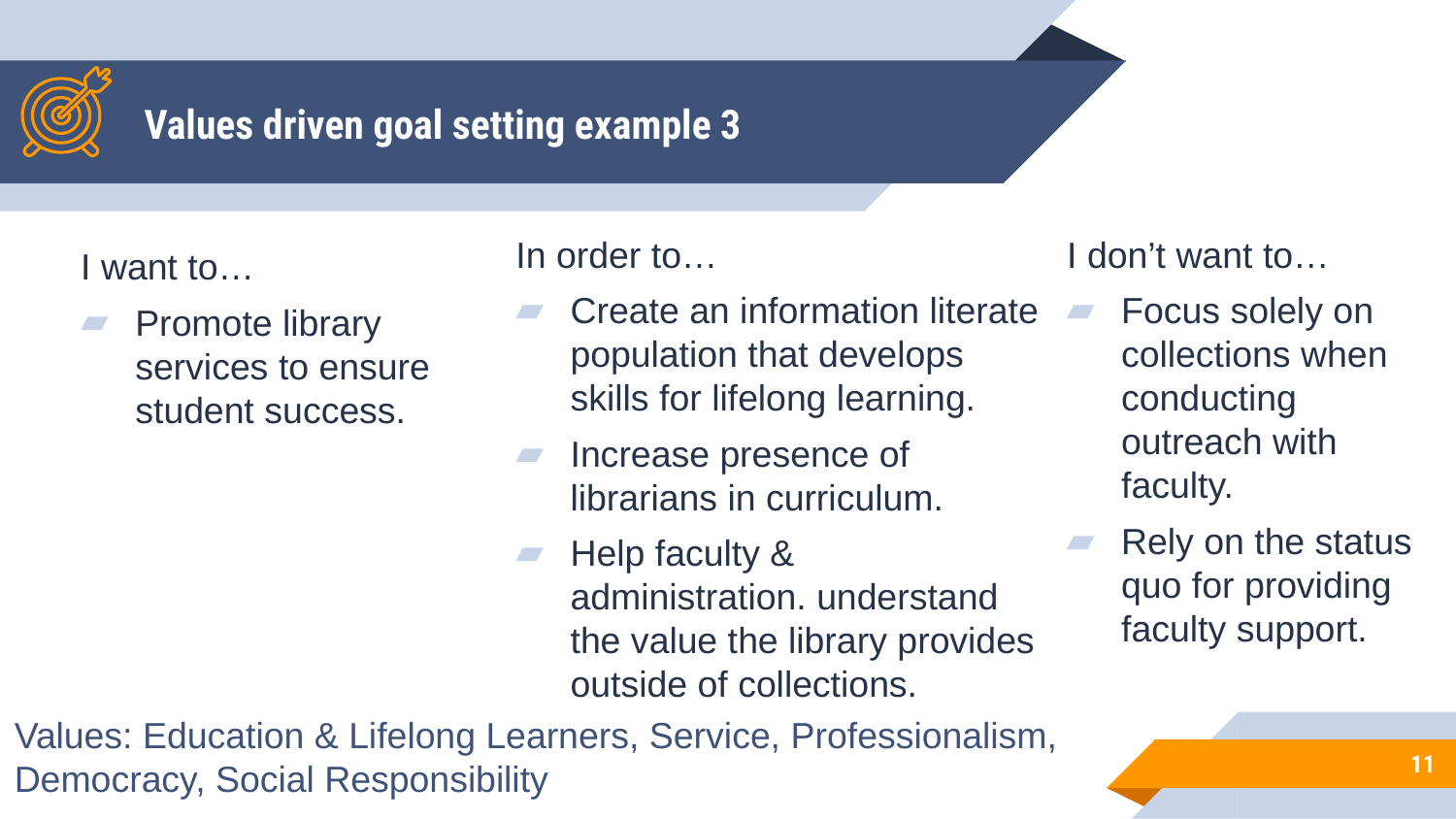

# Values driven goal setting example 3

In order to…
Create an information literate population that develops skills for lifelong learning.
Increase presence of librarians in curriculum.
Help faculty & administration. understand the value the library provides outside of collections.

I don’t want to…
Focus solely on collections when conducting outreach with faculty.
Rely on the status quo for providing faculty support.

I want to…
Promote library services to ensure student success.

Values: Education & Lifelong Learners, Service, Professionalism,  Democracy, Social Responsibility
11